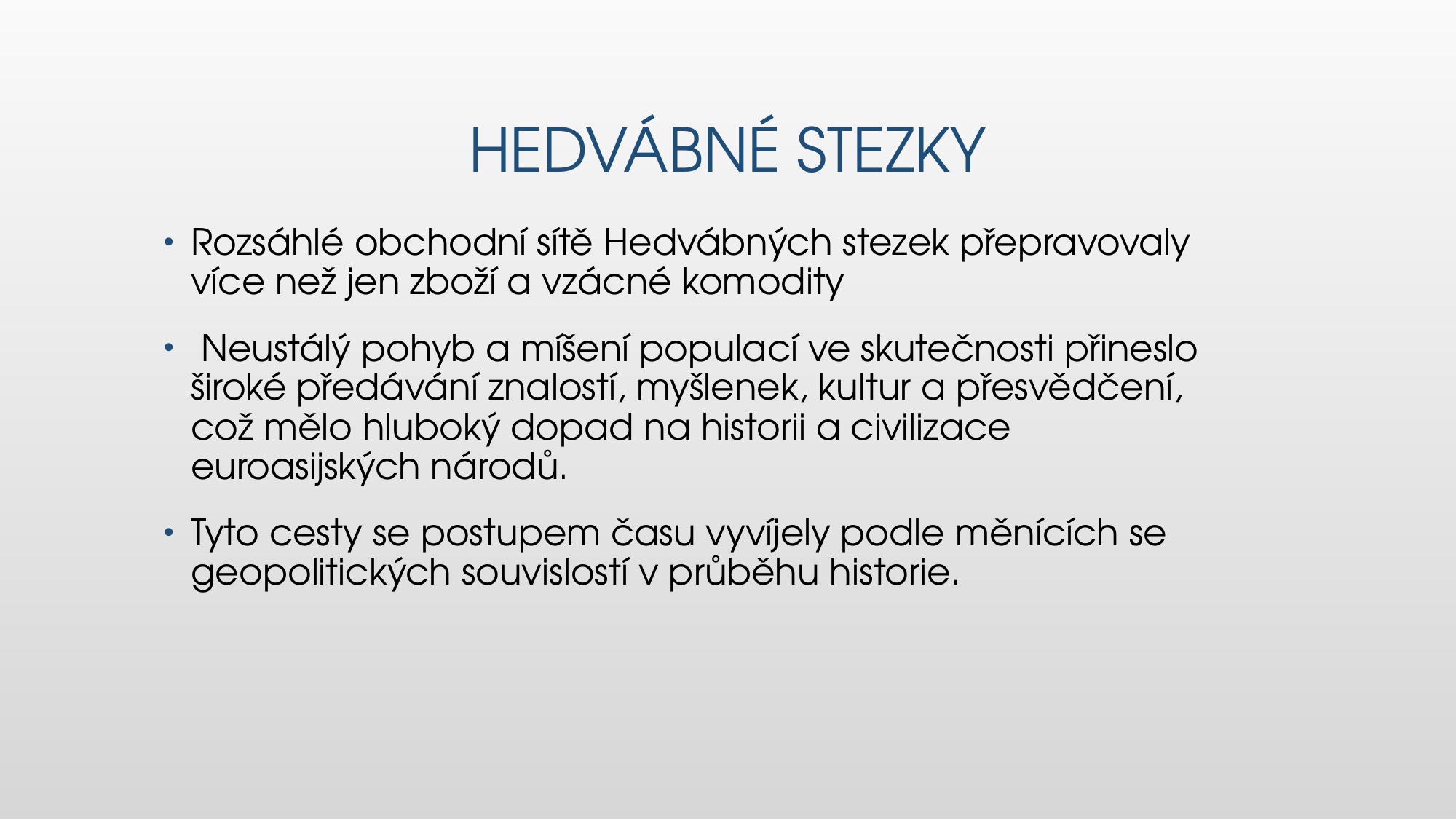

# Hedvábné stezky
Rozsáhlé obchodní sítě Hedvábných stezek přepravovaly více než jen zboží a vzácné komodity
 Neustálý pohyb a míšení populací ve skutečnosti přineslo široké předávání znalostí, myšlenek, kultur a přesvědčení, což mělo hluboký dopad na historii a civilizace euroasijských národů.
Tyto cesty se postupem času vyvíjely podle měnících se geopolitických souvislostí v průběhu historie.